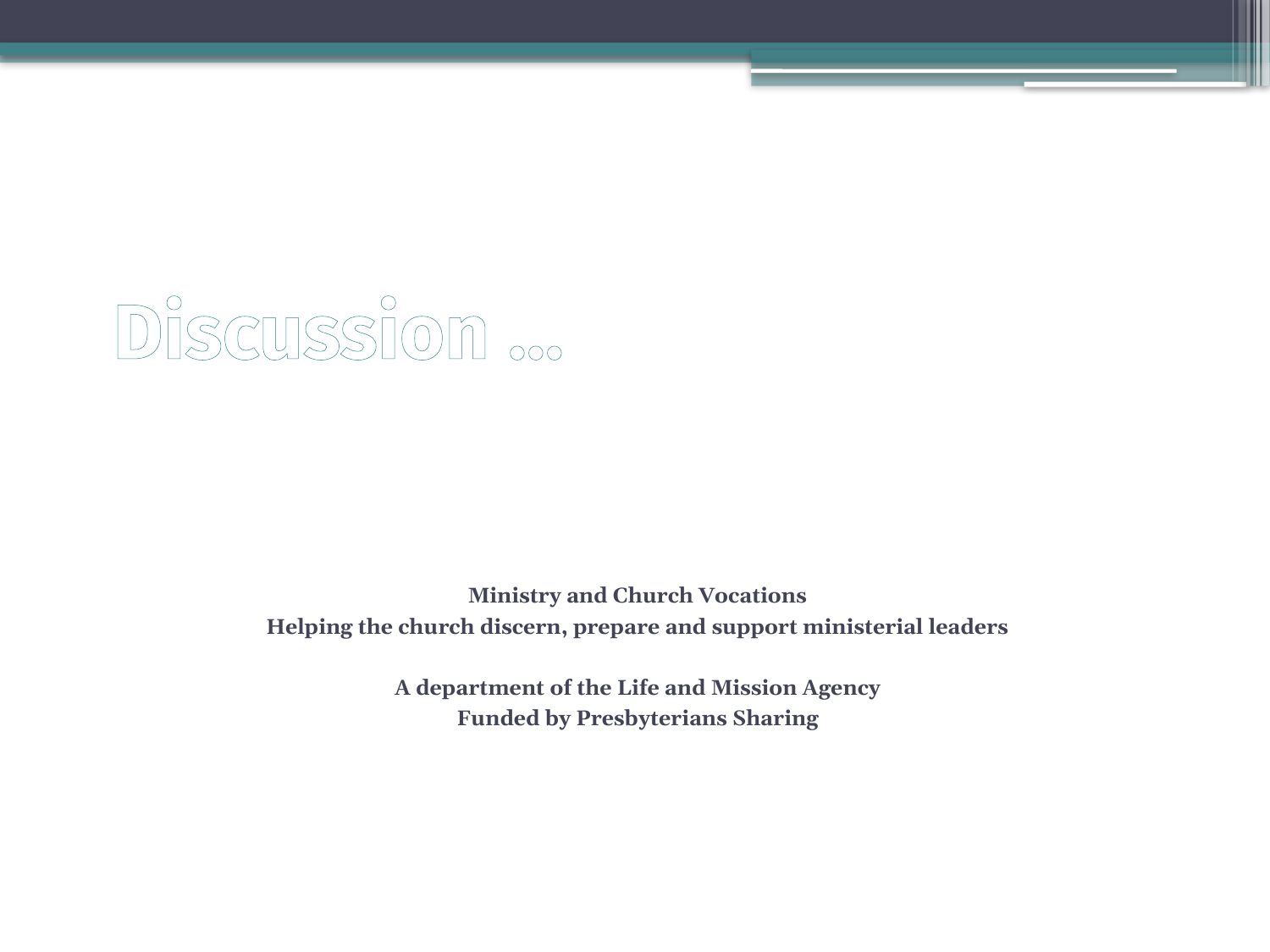

# Discussion ...
Ministry and Church Vocations
Helping the church discern, prepare and support ministerial leaders

A department of the Life and Mission Agency
Funded by Presbyterians Sharing